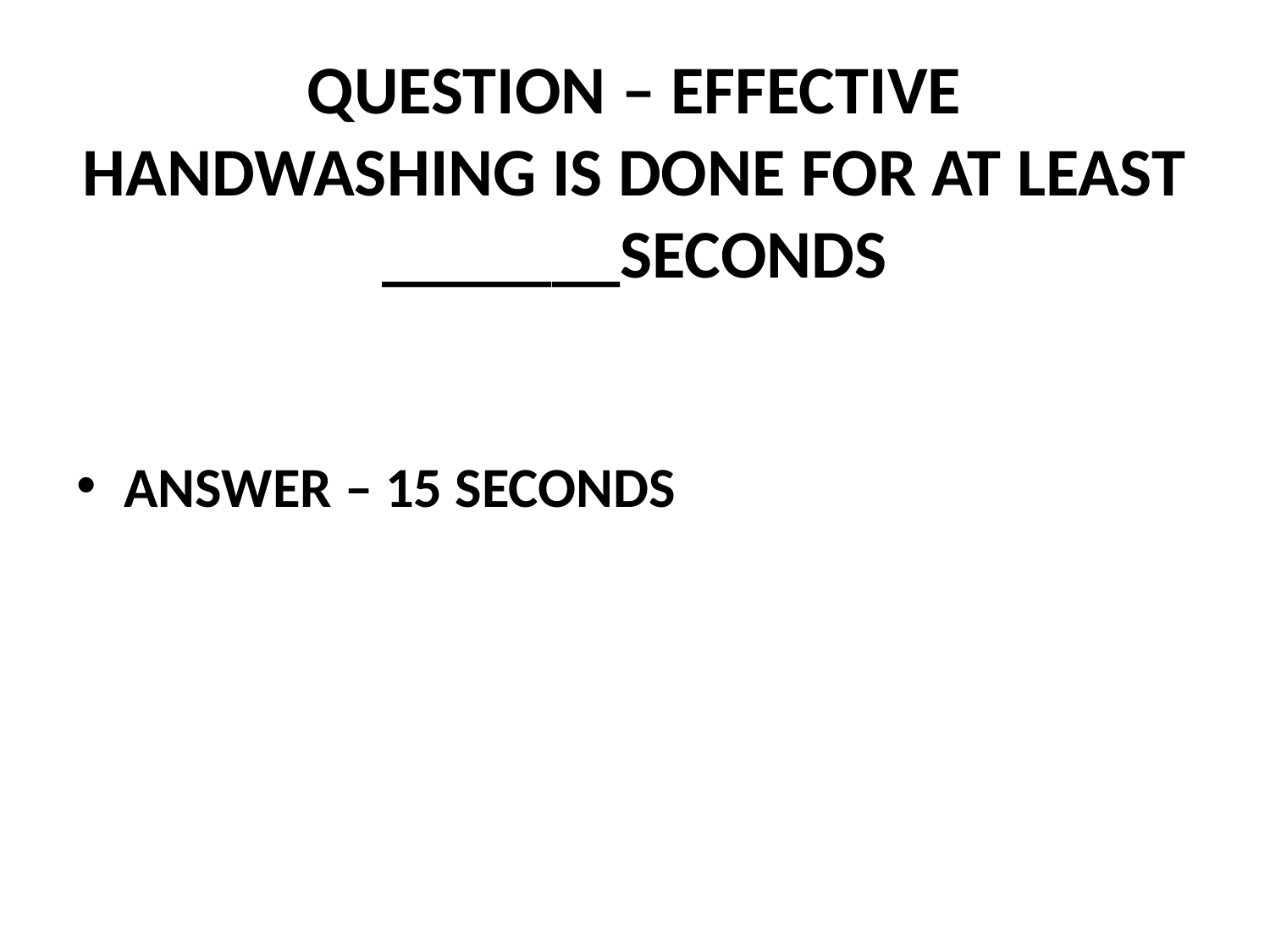

# QUESTION – EFFECTIVE HANDWASHING IS DONE FOR AT LEAST _______SECONDS
ANSWER – 15 SECONDS